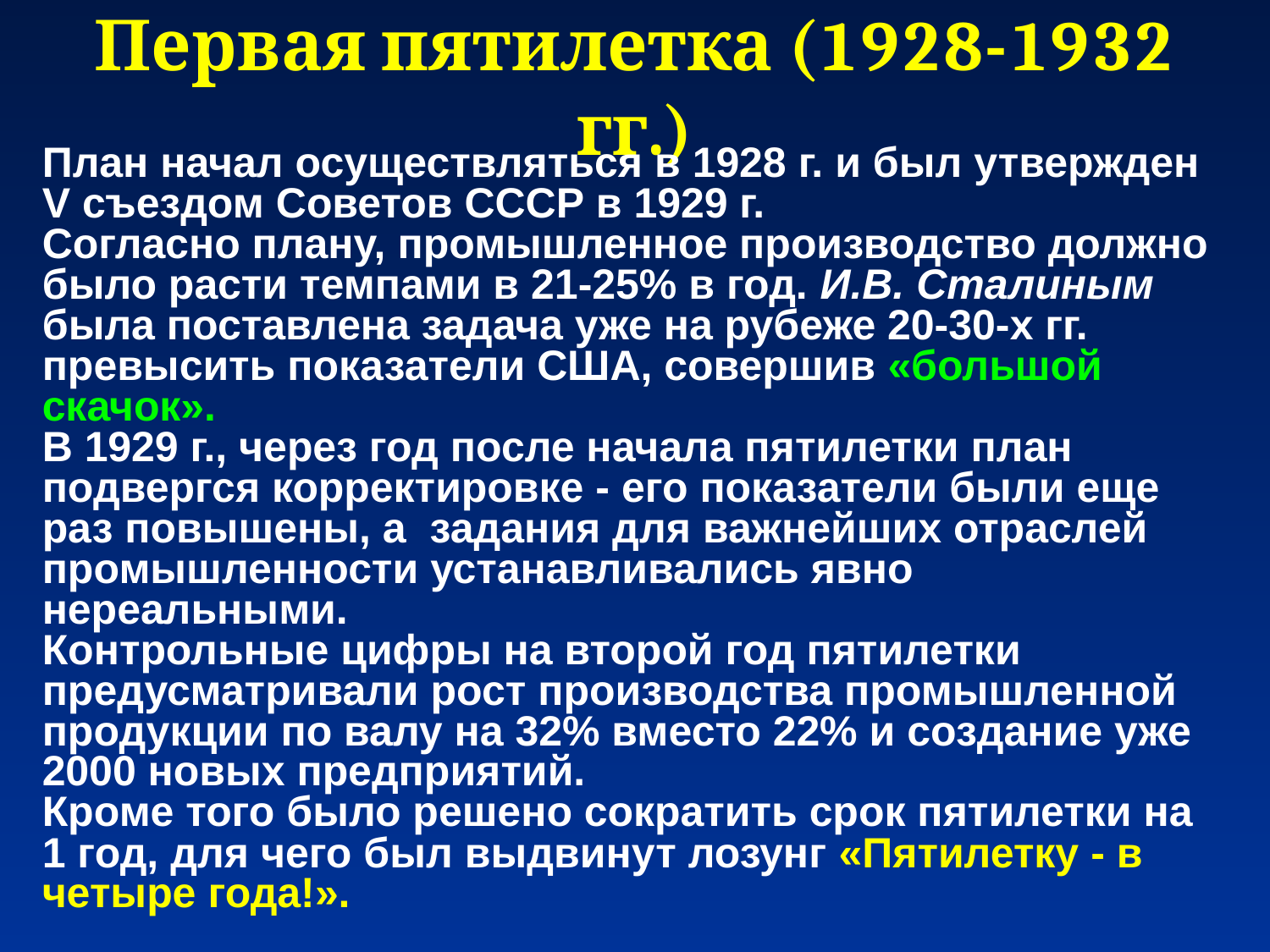

# Первая пятилетка (1928-1932 гг.)
План начал осуществляться в 1928 г. и был утвержден V съездом Советов СССР в 1929 г.
Согласно плану, промышленное производство должно было расти темпами в 21-25% в год. И.В. Сталиным была поставлена задача уже на рубеже 20-30-х гг. превысить показатели США, совершив «большой скачок».
В 1929 г., через год после начала пятилетки план подвергся корректировке - его показатели были еще раз повышены, а  задания для важнейших отраслей промышленности устанавливались явно нереальными.
Контрольные цифры на второй год пятилетки предусматривали рост производства промышленной продукции по валу на 32% вместо 22% и создание уже 2000 новых предприятий.
Кроме того было решено сократить срок пятилетки на 1 год, для чего был выдвинут лозунг «Пятилетку - в четыре года!».